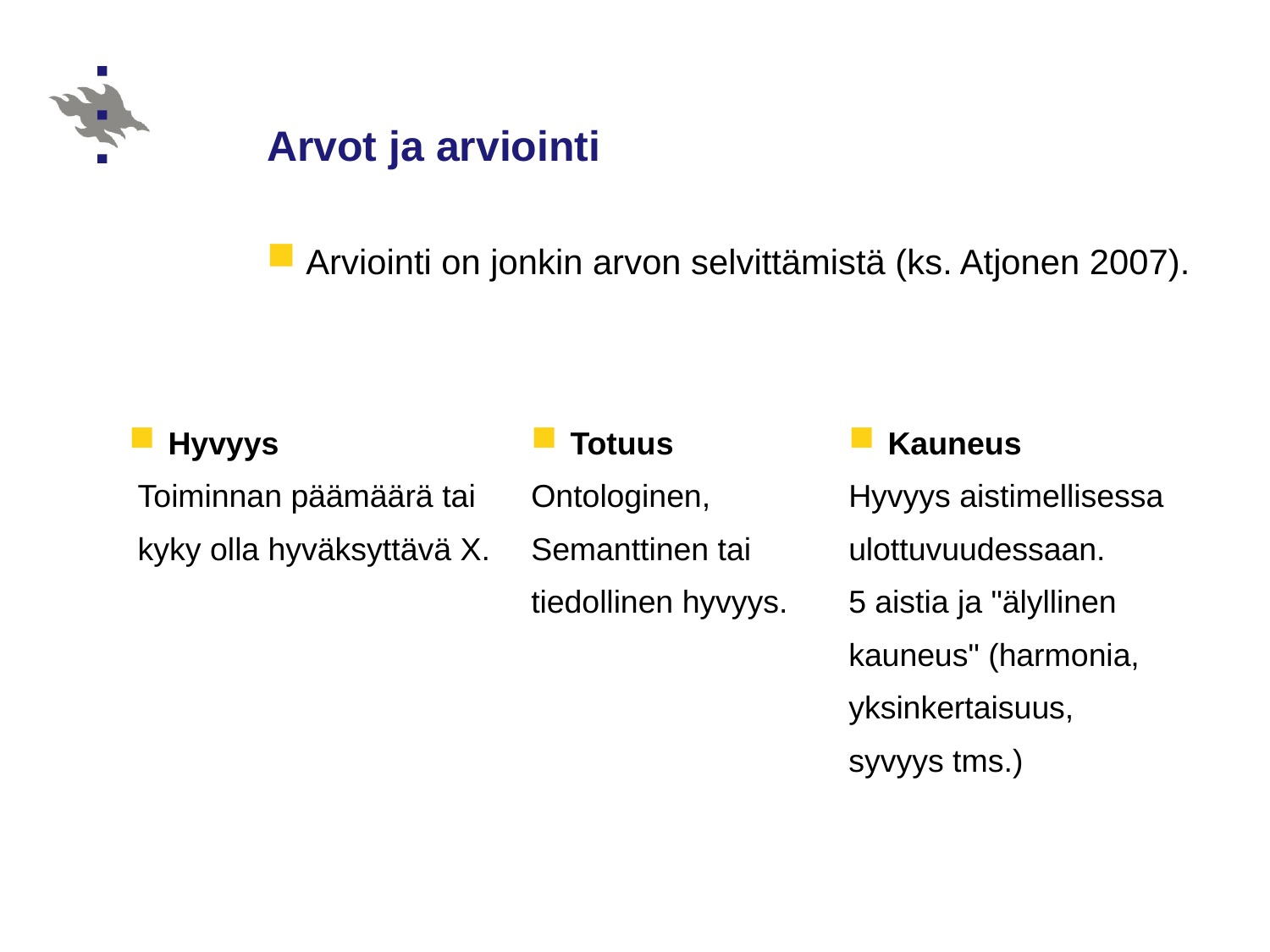

# Arvot ja arviointi
Arviointi on jonkin arvon selvittämistä (ks. Atjonen 2007).
Hyvyys
 Toiminnan päämäärä tai
 kyky olla hyväksyttävä X.
Totuus
Ontologinen,
Semanttinen tai
tiedollinen hyvyys.
Kauneus
Hyvyys aistimellisessa
ulottuvuudessaan.
5 aistia ja "älyllinen
kauneus" (harmonia,
yksinkertaisuus,
syvyys tms.)